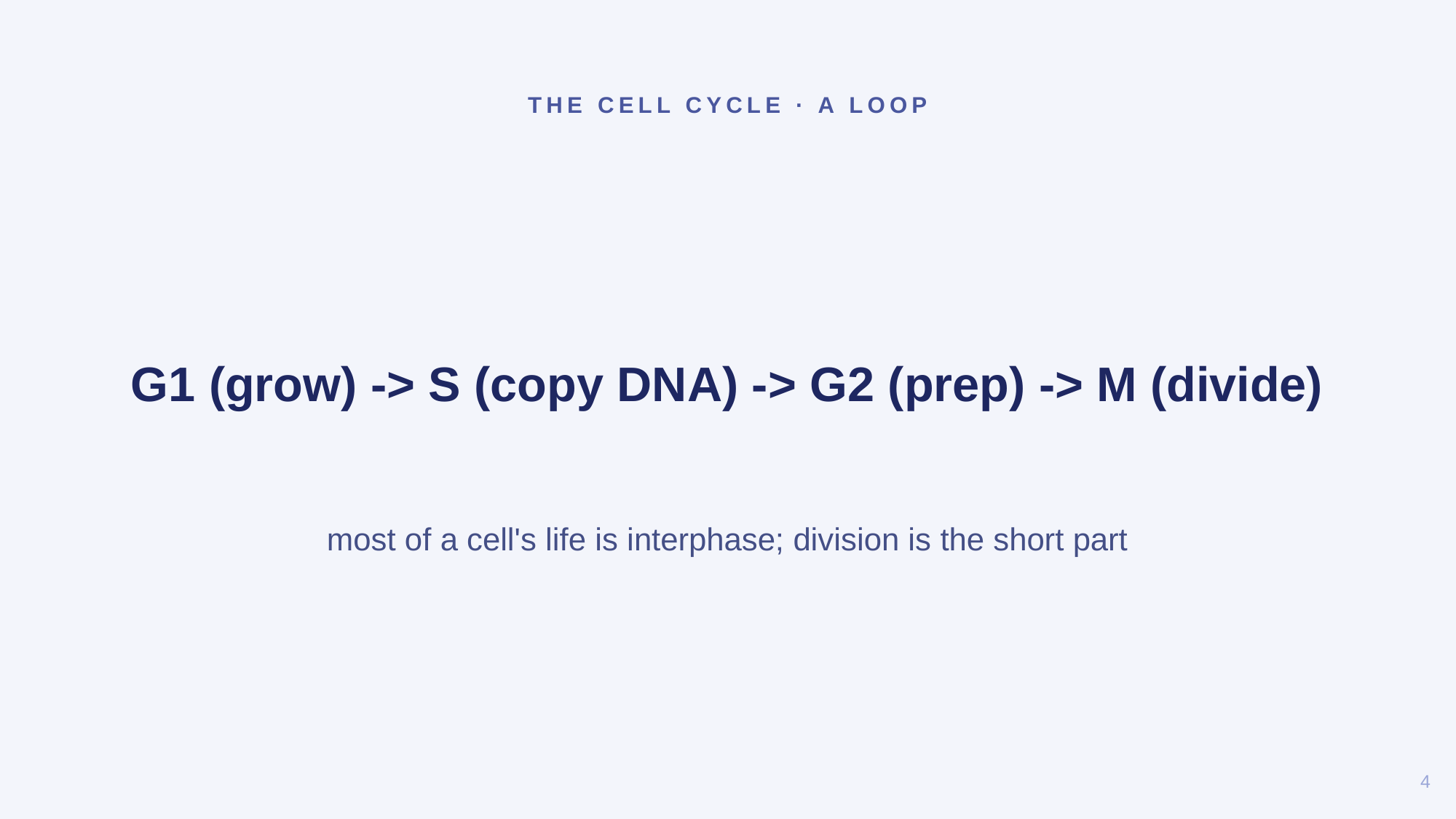

THE CELL CYCLE · A LOOP
G1 (grow) -> S (copy DNA) -> G2 (prep) -> M (divide)
most of a cell's life is interphase; division is the short part
4